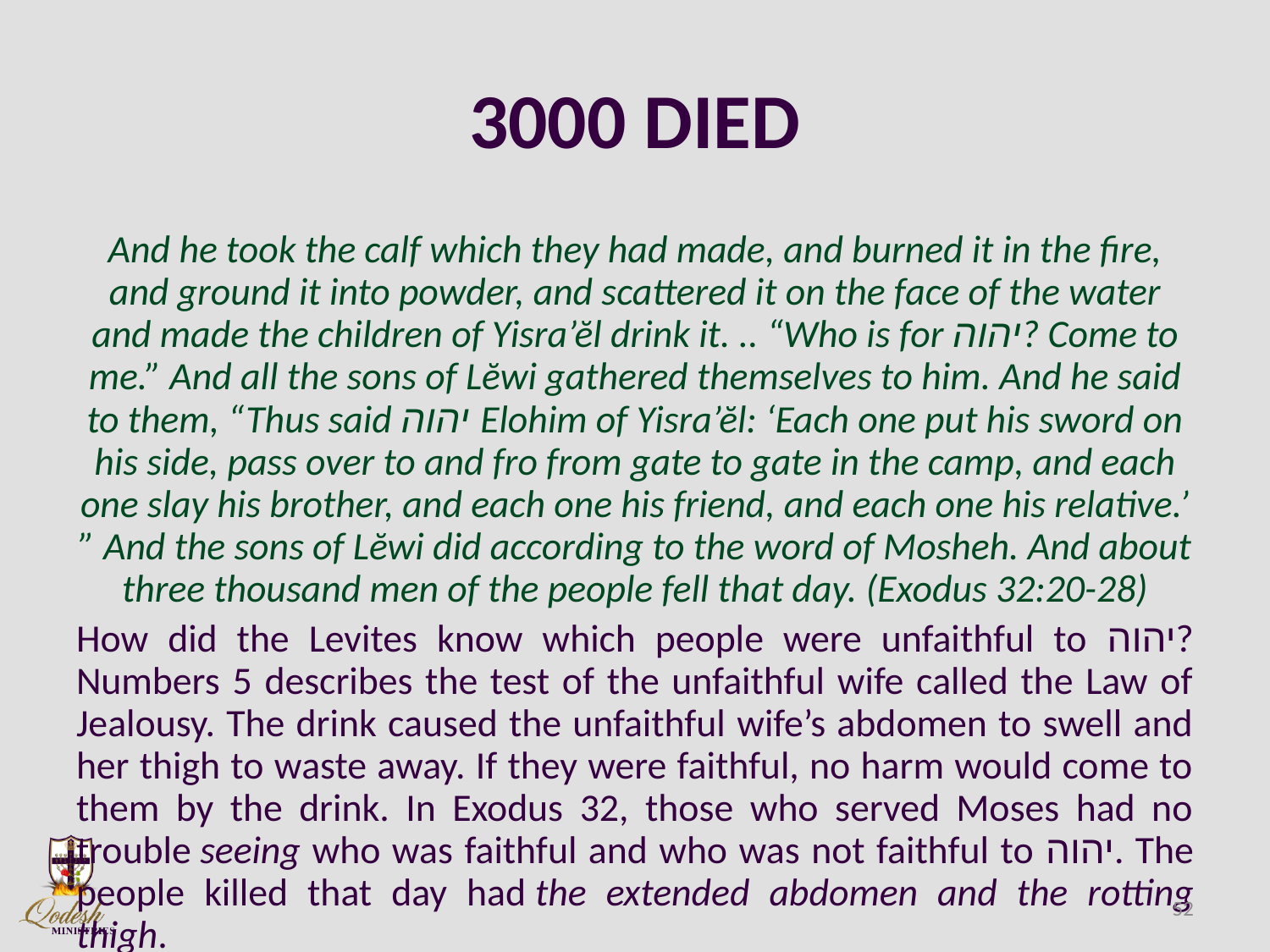

# 3000 DIED
And he took the calf which they had made, and burned it in the fire, and ground it into powder, and scattered it on the face of the water and made the children of Yisra’ĕl drink it. .. “Who is for יהוה? Come to me.” And all the sons of Lĕwi gathered themselves to him. And he said to them, “Thus said יהוה Elohim of Yisra’ĕl: ‘Each one put his sword on his side, pass over to and fro from gate to gate in the camp, and each one slay his brother, and each one his friend, and each one his relative.’ ” And the sons of Lĕwi did according to the word of Mosheh. And about three thousand men of the people fell that day. (Exodus 32:20-28)
How did the Levites know which people were unfaithful to יהוה? Numbers 5 describes the test of the unfaithful wife called the Law of Jealousy. The drink caused the unfaithful wife’s abdomen to swell and her thigh to waste away. If they were faithful, no harm would come to them by the drink. In Exodus 32, those who served Moses had no trouble seeing who was faithful and who was not faithful to יהוה. The people killed that day had the extended abdomen and the rotting thigh.
52